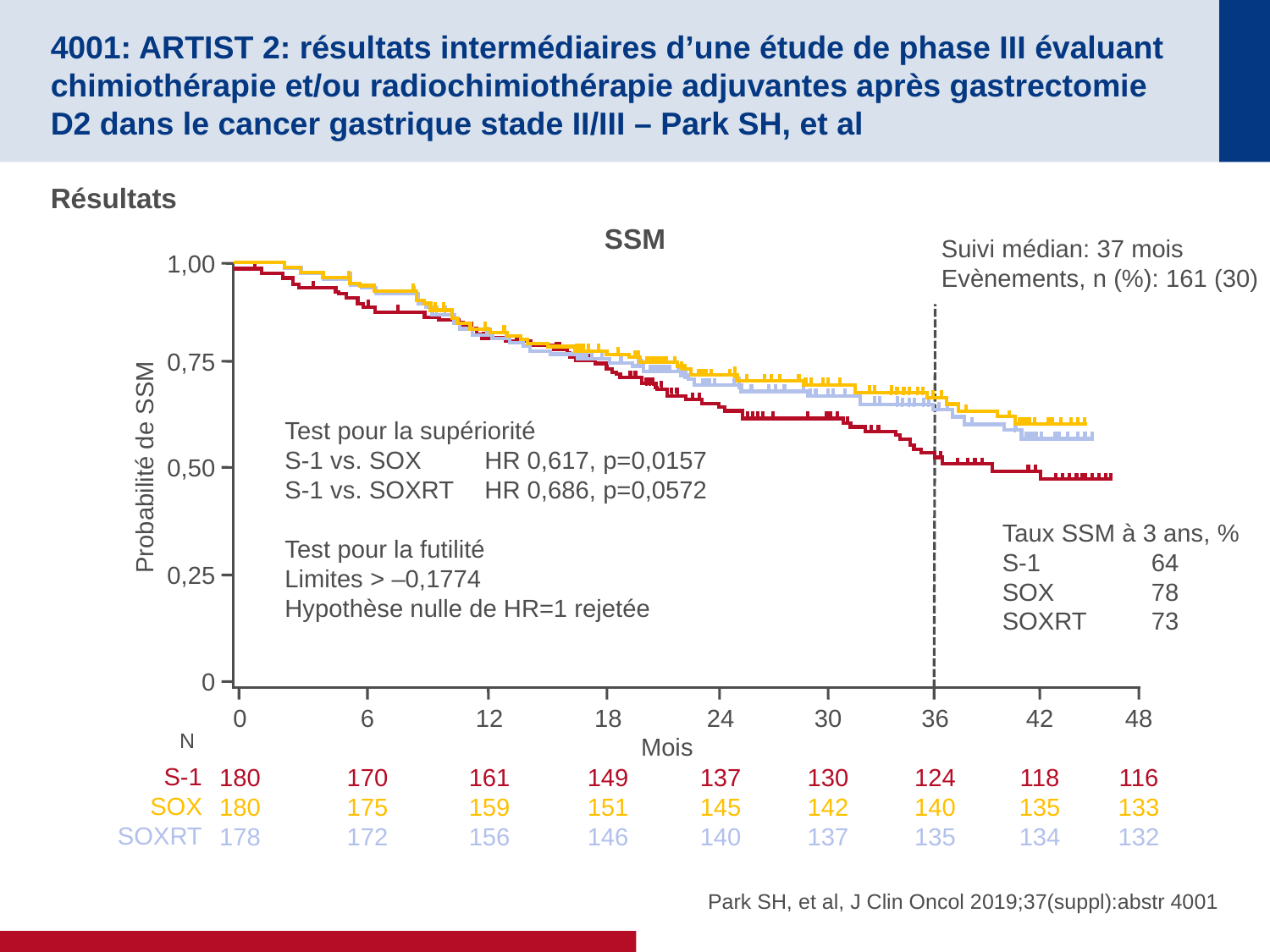

# 4001: ARTIST 2: résultats intermédiaires d’une étude de phase III évaluant chimiothérapie et/ou radiochimiothérapie adjuvantes après gastrectomie D2 dans le cancer gastrique stade II/III – Park SH, et al
Résultats
SSM
Suivi médian: 37 mois
Evènements, n (%): 161 (30)
1,00

0,75

Probabilité de SSM
0,50

0,25

0

0

180
180
178

6

170
175
172

12

161
159
156

18

149
151
146

24

137
145
140

30

130
142
137

36

124
140
135

42

118
135
134

48

116
133
132

S-1
SOX
SOXRT
Mois

Test pour la supériorité
S-1 vs. SOX	HR 0,617, p=0,0157
S-1 vs. SOXRT	HR 0,686, p=0,0572
Test pour la futilité
Limites > –0,1774
Hypothèse nulle de HR=1 rejetée
Taux SSM à 3 ans, %
S-1	64
SOX 	78
SOXRT 	73
N
Park SH, et al, J Clin Oncol 2019;37(suppl):abstr 4001